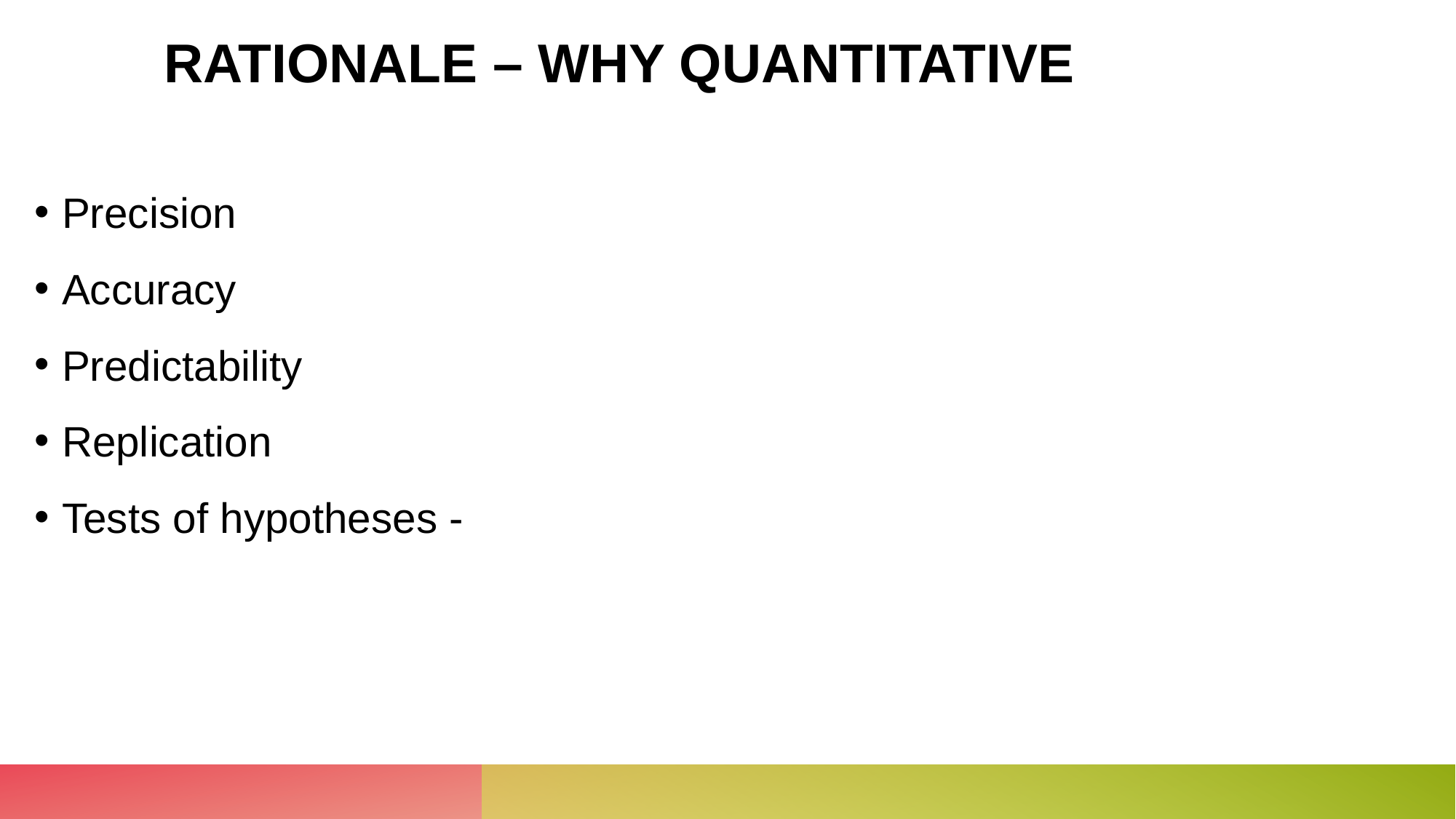

# RATIONALE – WHY QUANTITATIVE
Precision
Accuracy
Predictability
Replication
Tests of hypotheses -